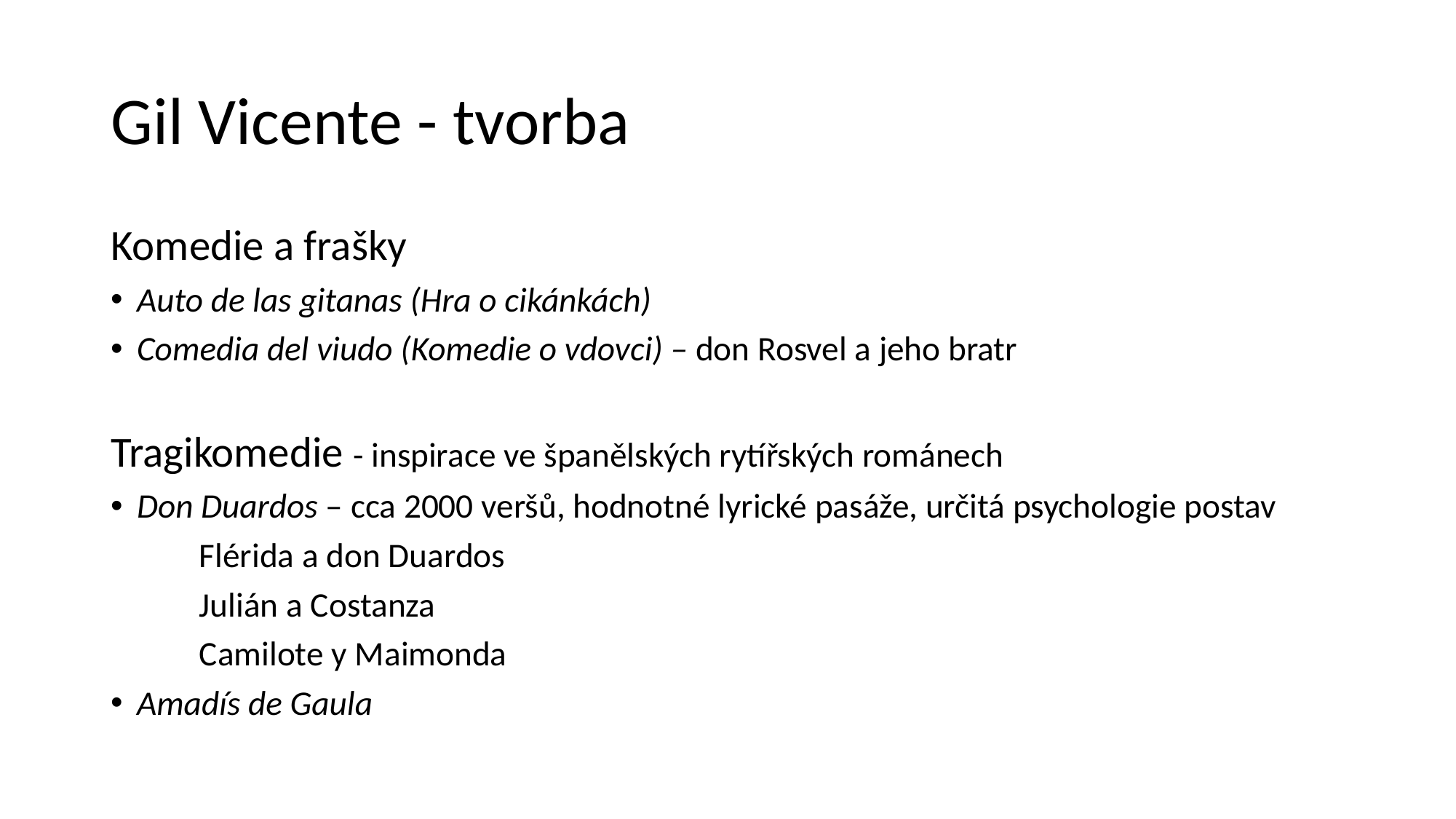

# Gil Vicente - tvorba
Komedie a frašky
Auto de las gitanas (Hra o cikánkách)
Comedia del viudo (Komedie o vdovci) – don Rosvel a jeho bratr

Tragikomedie - inspirace ve španělských rytířských románech
Don Duardos – cca 2000 veršů, hodnotné lyrické pasáže, určitá psychologie postav
		Flérida a don Duardos
		Julián a Costanza
		Camilote y Maimonda
Amadís de Gaula